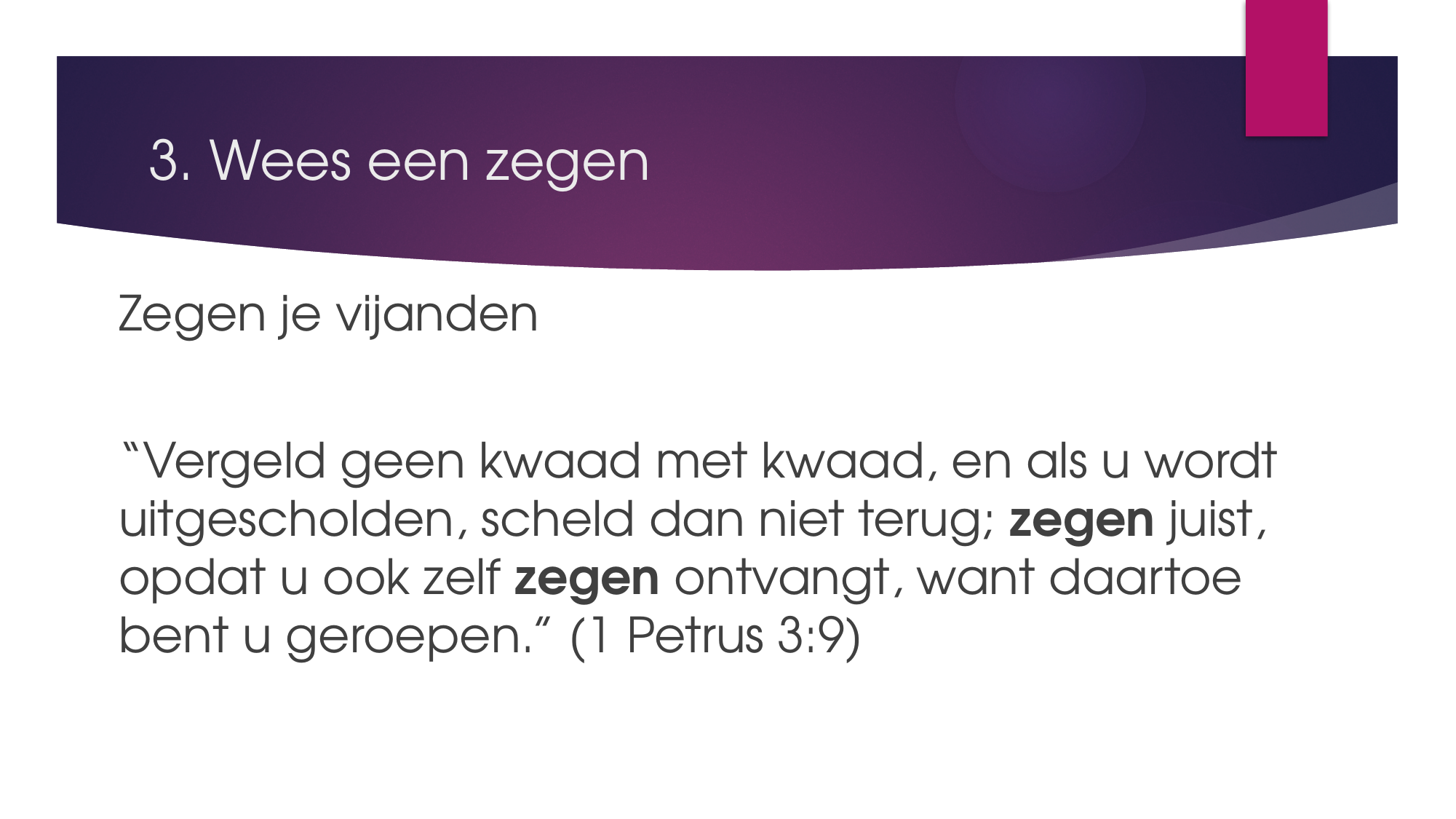

# 3. Wees een zegen
Zegen je vijanden

“Vergeld geen kwaad met kwaad, en als u wordt uitgescholden, scheld dan niet terug; zegen juist, opdat u ook zelf zegen ontvangt, want daartoe bent u geroepen.” (1 Petrus 3:9)